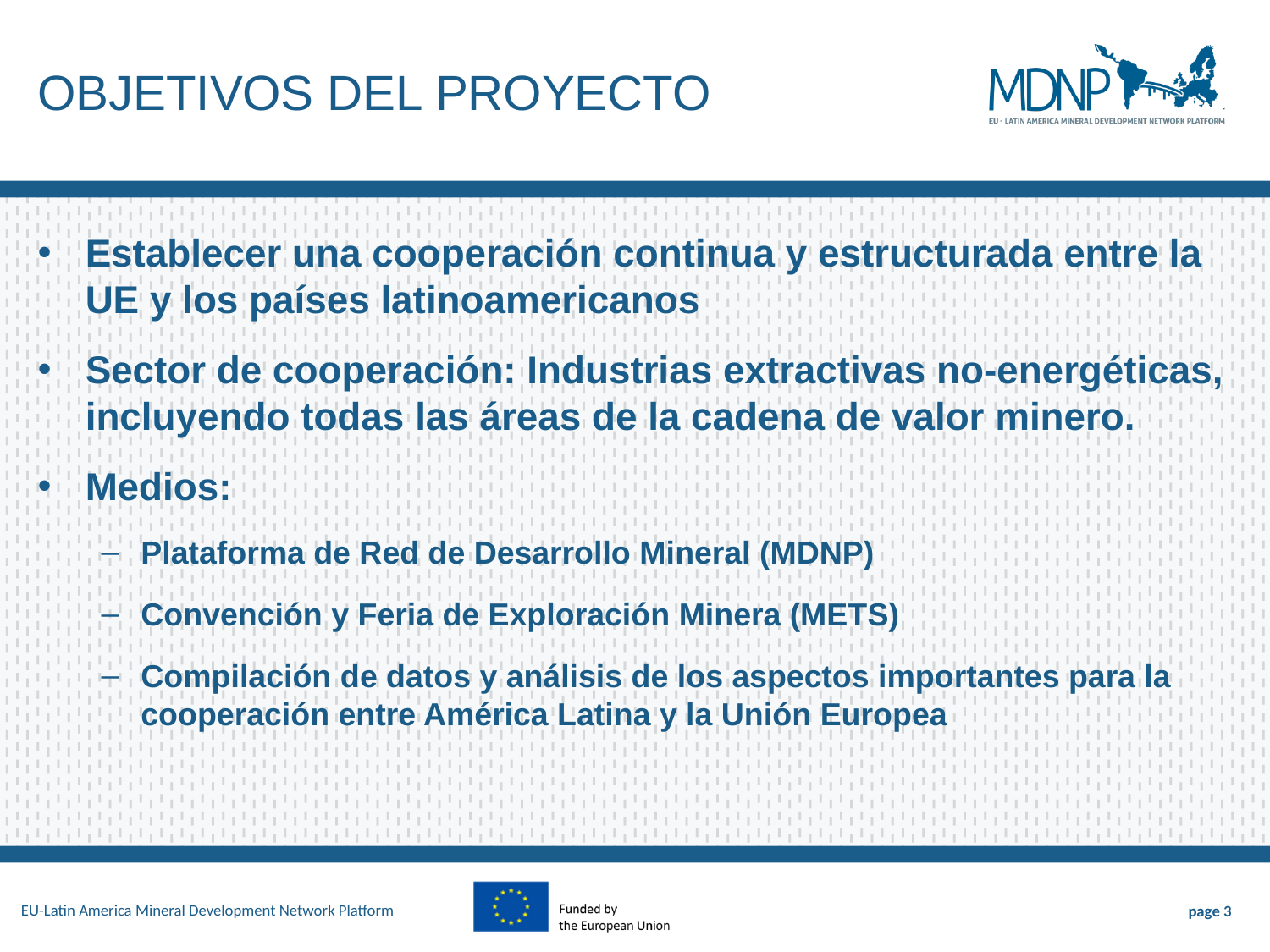

# OBJETIVOS DEL PROYECTO
Establecer una cooperación continua y estructurada entre la UE y los países latinoamericanos
Sector de cooperación: Industrias extractivas no-energéticas, incluyendo todas las áreas de la cadena de valor minero.
Medios:
Plataforma de Red de Desarrollo Mineral (MDNP)
Convención y Feria de Exploración Minera (METS)
Compilación de datos y análisis de los aspectos importantes para la cooperación entre América Latina y la Unión Europea
EU-Latin America Mineral Development Network Platform

 page 3